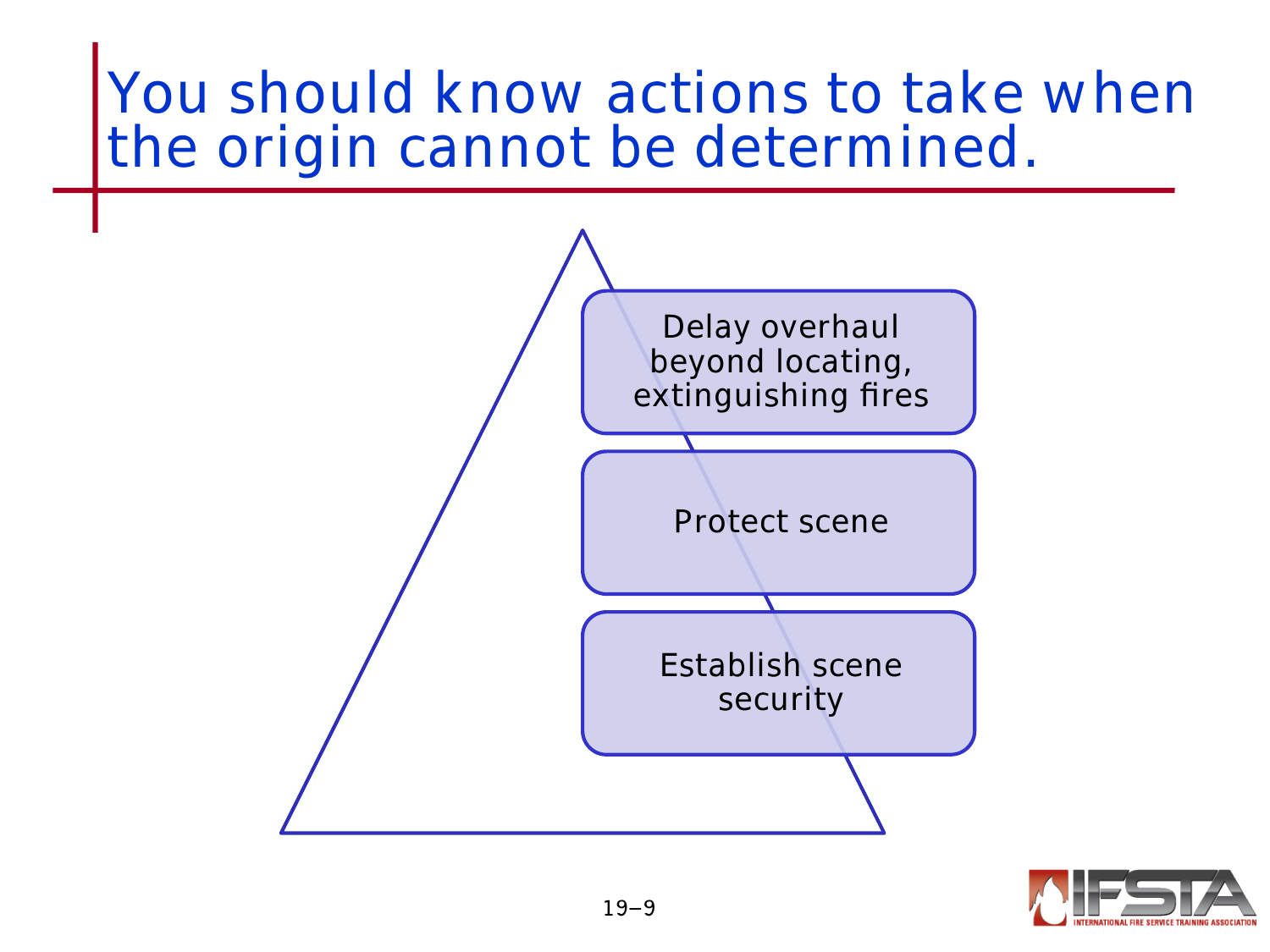

# You should know actions to take when the origin cannot be determined.
Delay overhaul beyond locating, extinguishing fires
Protect scene
Establish scene security
19–9